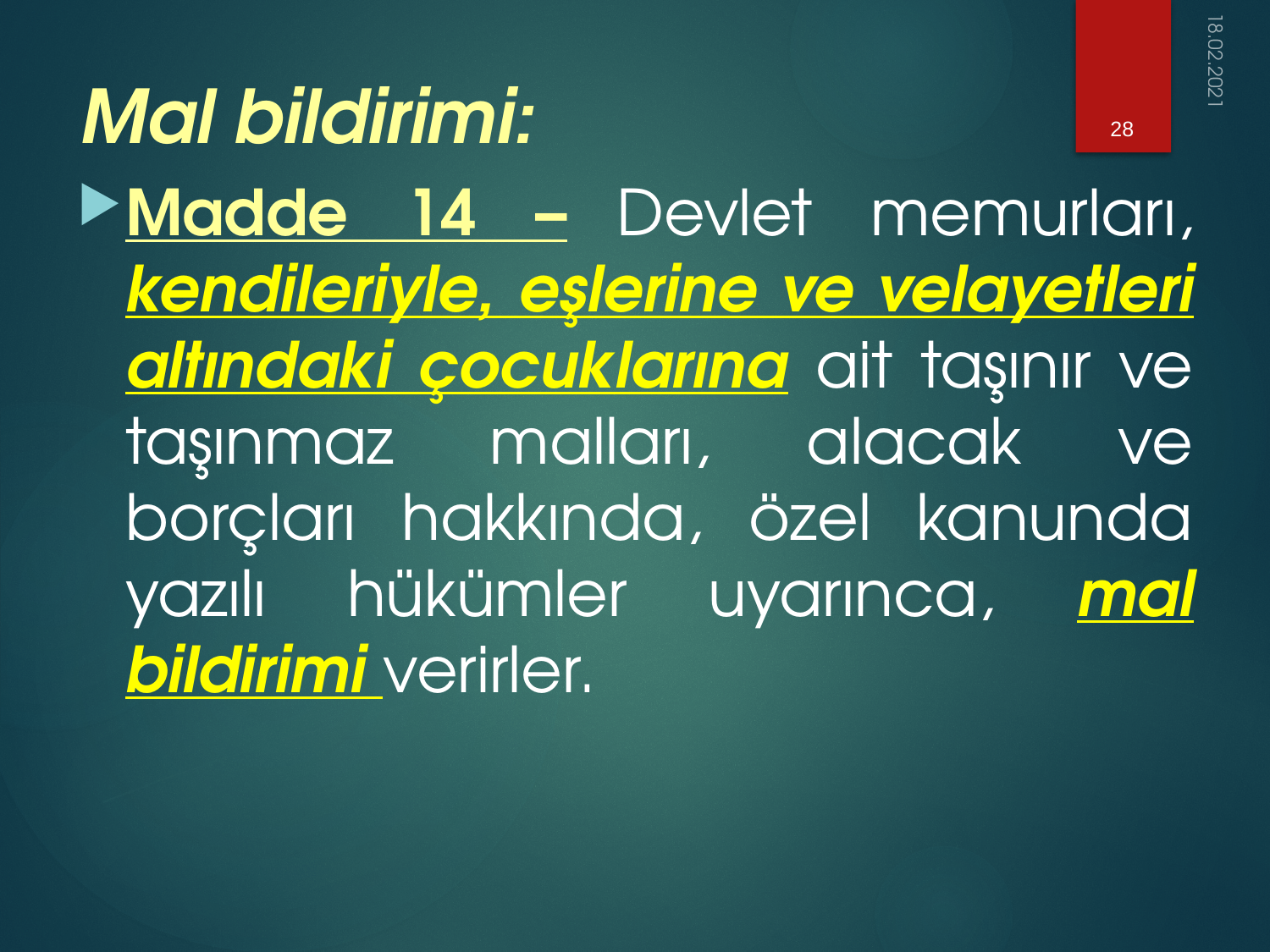

28
18.02.2021
# Mal bildirimi:
Madde 14 – Devlet memurları, kendileriyle, eşlerine ve velayetleri altındaki çocuklarına ait taşınır ve taşınmaz malları, alacak ve borçları hakkında, özel kanunda yazılı hükümler uyarınca, mal bildirimi verirler.